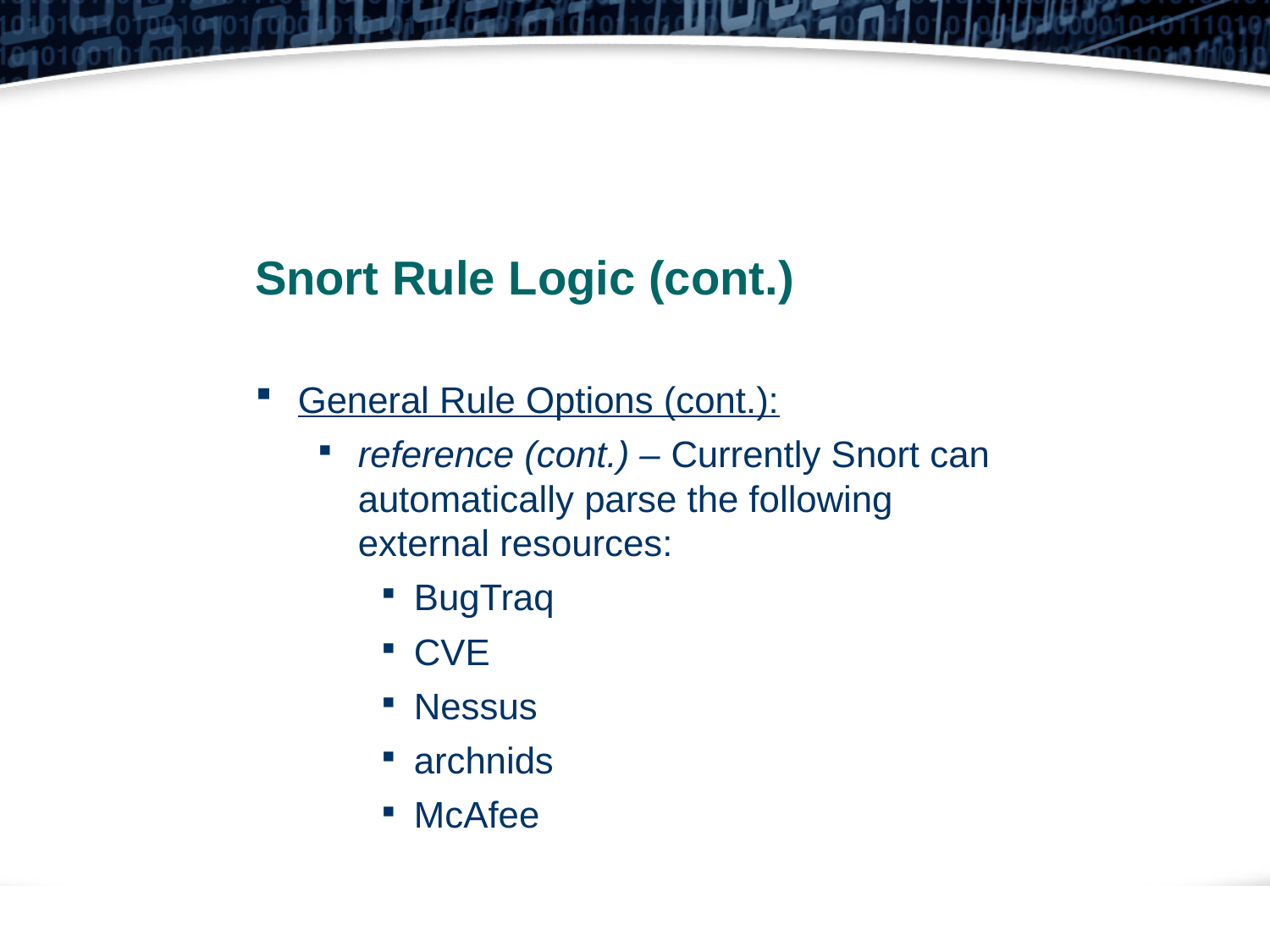

Snort Rule Logic (cont.)
General Rule Options (cont.):
reference (cont.) – Currently Snort can automatically parse the following external resources:
BugTraq
CVE
Nessus
archnids
McAfee
14